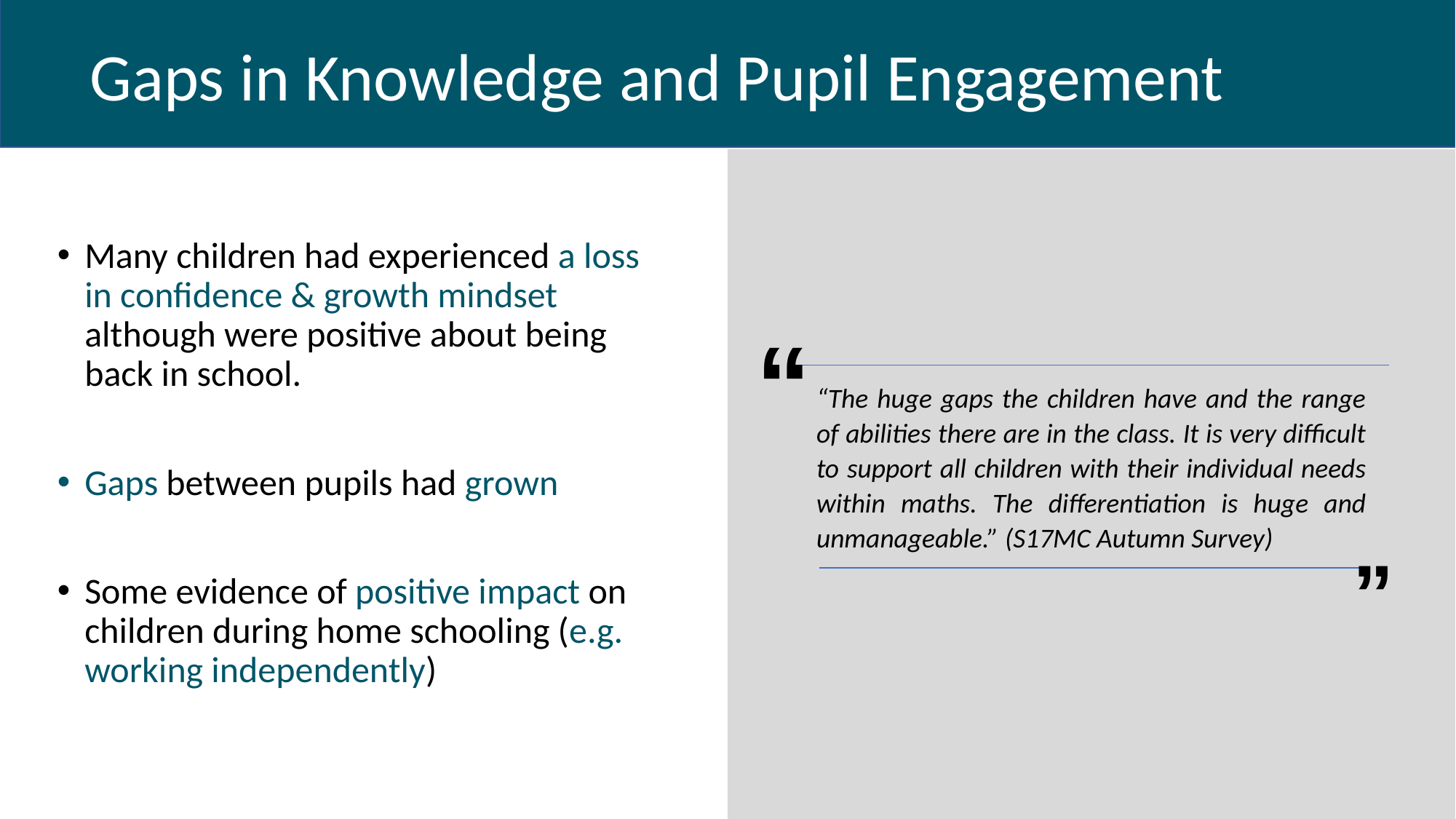

Gaps in Knowledge and Pupil Engagement

Many children had experienced a loss in confidence & growth mindset although were positive about being back in school.

Gaps between pupils had grown

Some evidence of positive impact on children during home schooling (e.g. working independently)

“
“The huge gaps the children have and the range of abilities there are in the class. It is very difficult to support all children with their individual needs within maths. The differentiation is huge and unmanageable.” (S17MC Autumn Survey)
”